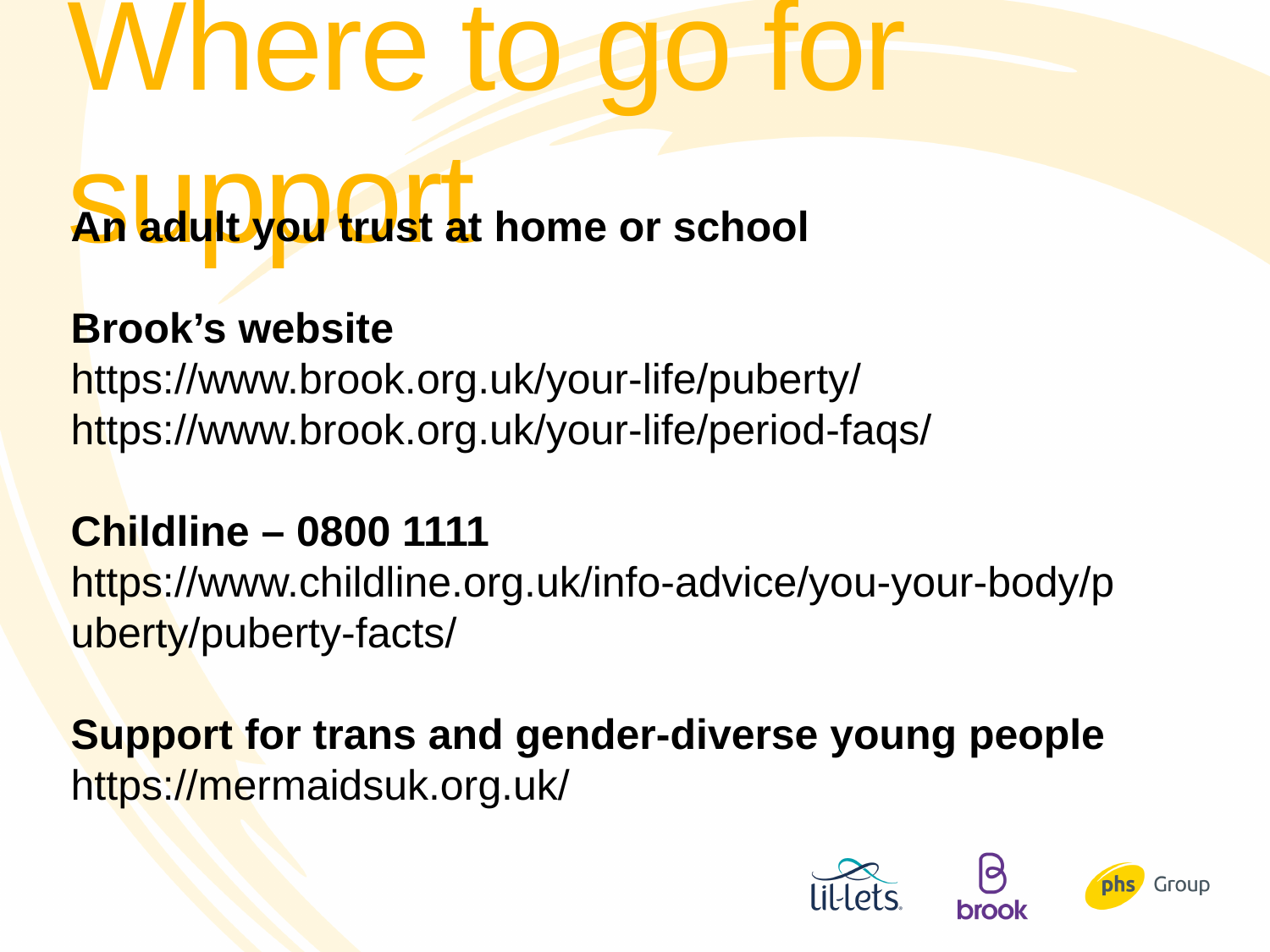

# Where to go for support
An adult you trust at home or school
Brook’s website
https://www.brook.org.uk/your-life/puberty/
https://www.brook.org.uk/your-life/period-faqs/
Childline – 0800 1111
https://www.childline.org.uk/info-advice/you-your-body/puberty/puberty-facts/
Support for trans and gender-diverse young people
https://mermaidsuk.org.uk/